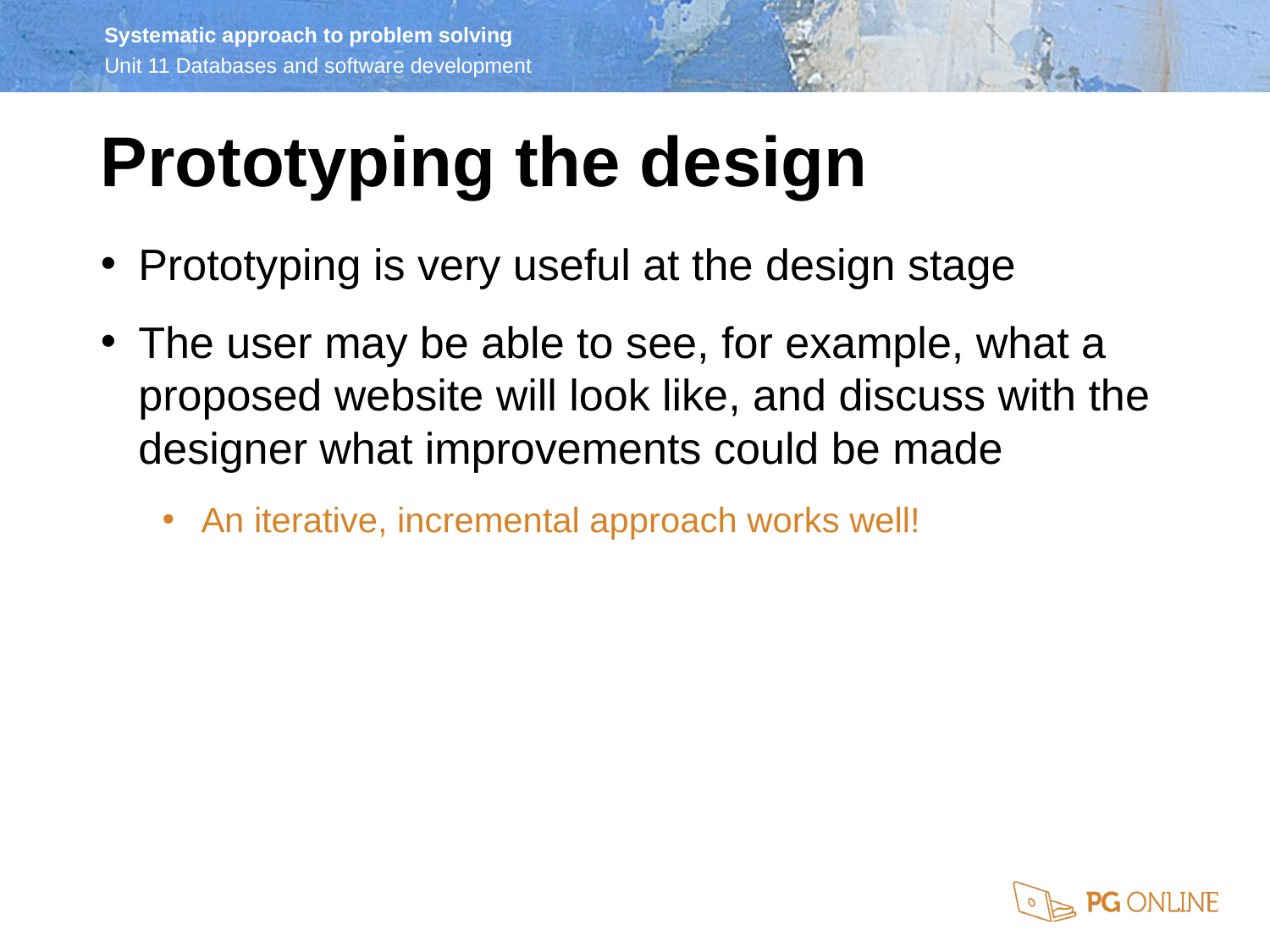

Prototyping the design
Prototyping is very useful at the design stage
The user may be able to see, for example, what a proposed website will look like, and discuss with the designer what improvements could be made
An iterative, incremental approach works well!